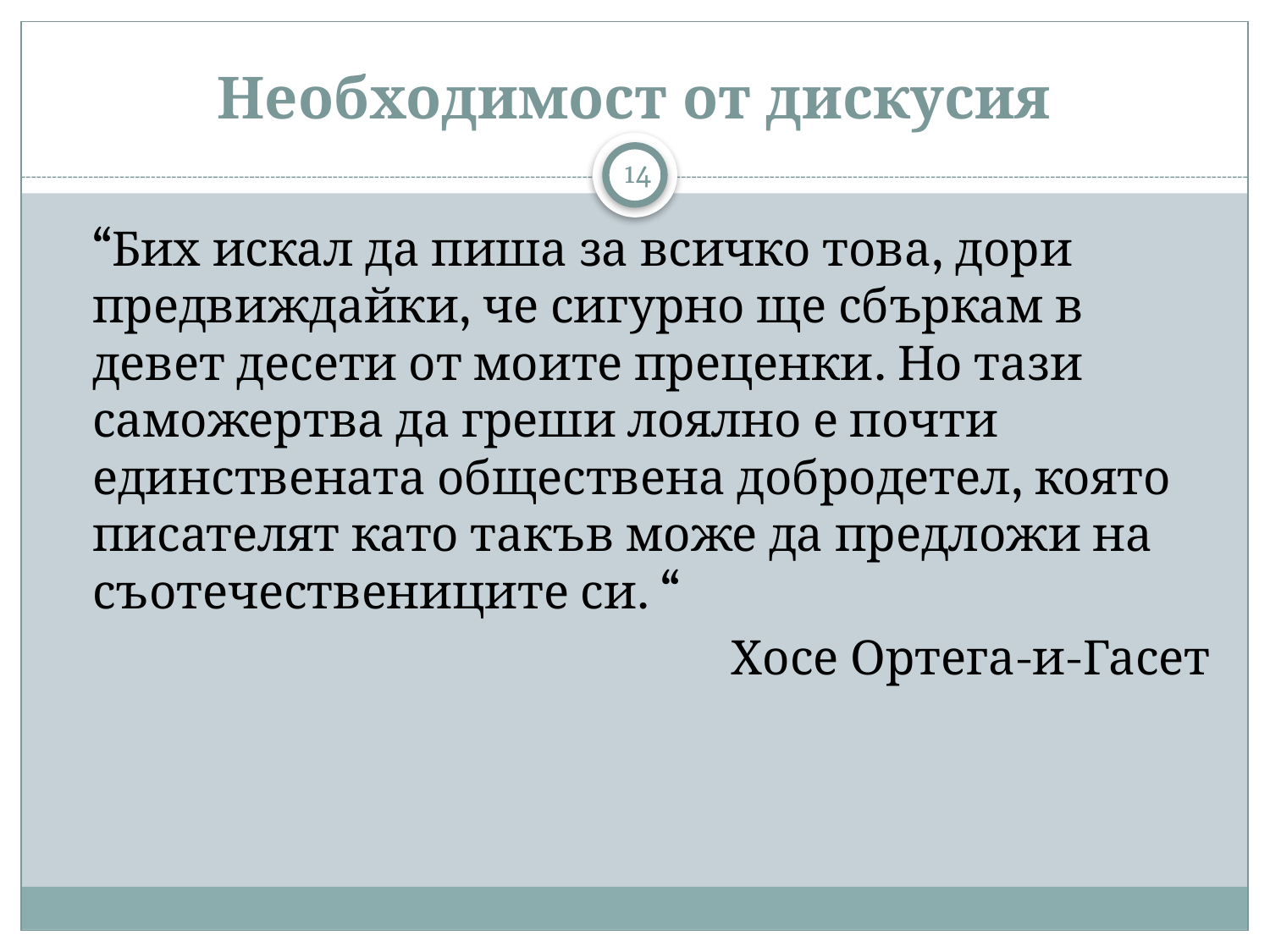

# Необходимост от дискусия
14
	“Бих искал да пиша за всичко това, дори предвиждайки, че сигурно ще сбъркам в девет десети от моите преценки. Но тази саможертва да греши лоялно е почти единствената обществена добродетел, която писателят като такъв може да предложи на съотечествениците си. “
Хосе Ортега-и-Гасет